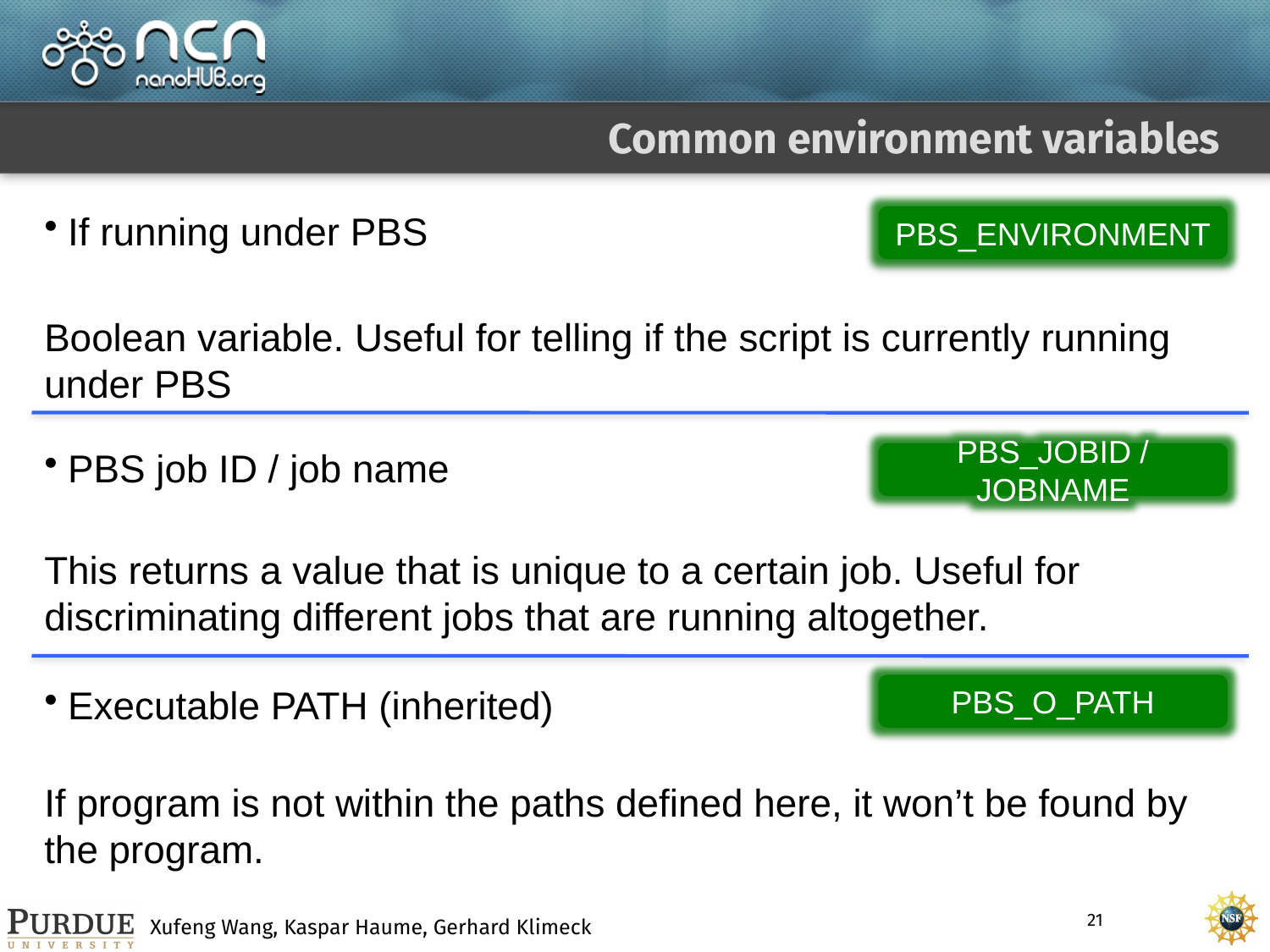

# Common environment variables
If running under PBS
PBS_ENVIRONMENT
Boolean variable. Useful for telling if the script is currently running under PBS
PBS job ID / job name
PBS_JOBID / JOBNAME
This returns a value that is unique to a certain job. Useful for discriminating different jobs that are running altogether.
Executable PATH (inherited)
PBS_O_PATH
If program is not within the paths defined here, it won’t be found by the program.
21